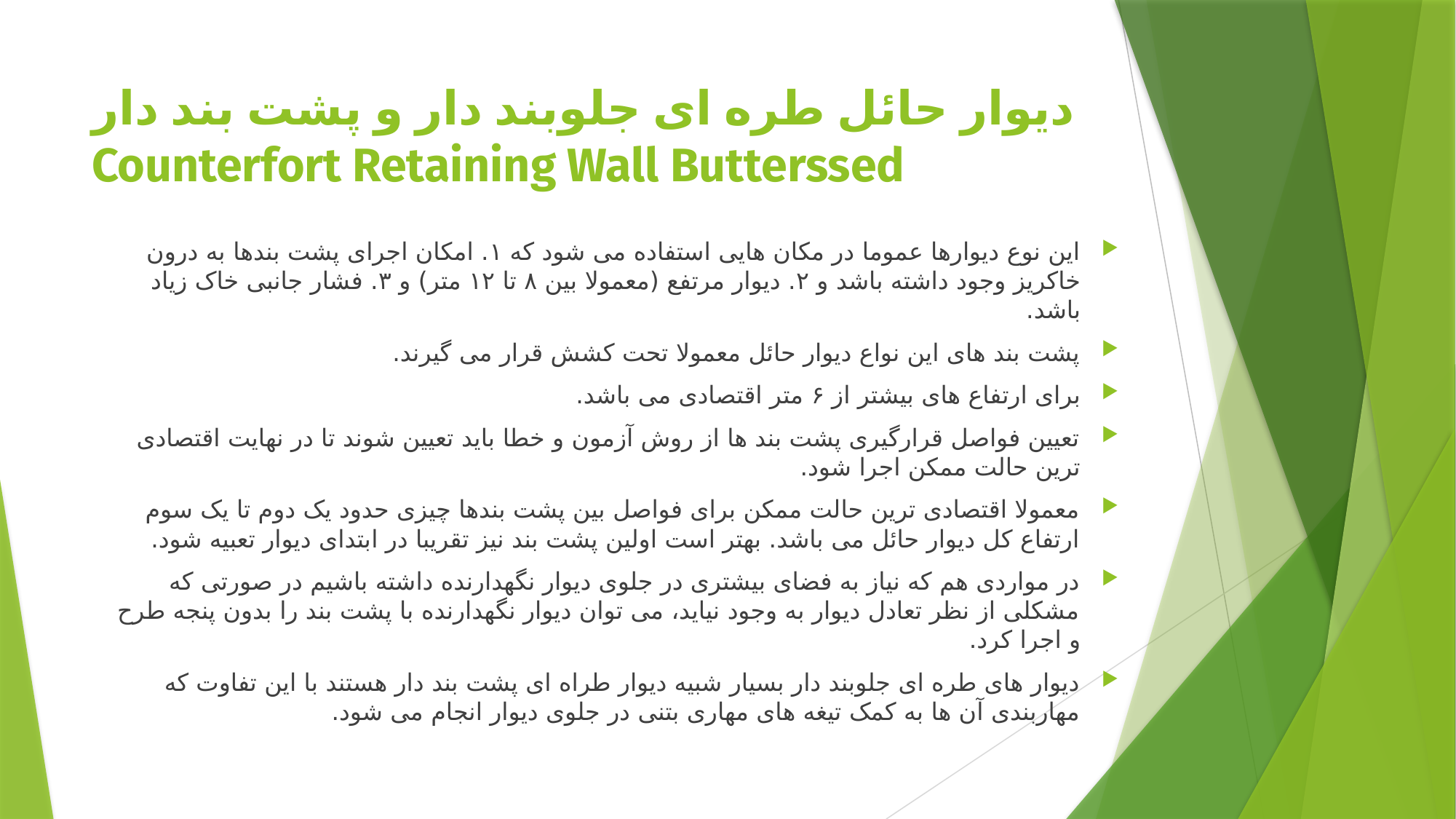

# دیوار حائل طره ای جلوبند دار و پشت بند دار Counterfort Retaining Wall Butterssed
این نوع دیوارها عموما در مکان هایی استفاده می شود که ۱. امکان اجرای پشت بندها به درون خاکریز وجود داشته باشد و ۲. دیوار مرتفع (معمولا بین ۸ تا ۱۲ متر) و ۳. فشار جانبی خاک زیاد باشد.
پشت بند های این نواع دیوار حائل معمولا تحت کشش قرار می گیرند.
برای ارتفاع های بیشتر از ۶ متر اقتصادی می باشد.
تعیین فواصل قرارگیری پشت بند ها از روش آزمون و خطا باید تعیین شوند تا در نهایت اقتصادی ترین حالت ممکن اجرا شود.
معمولا اقتصادی ترین حالت ممکن برای فواصل بین پشت بندها چیزی حدود یک دوم تا یک سوم ارتفاع کل دیوار حائل می باشد. بهتر است اولین پشت بند نیز تقریبا در ابتدای دیوار تعبیه شود.
در مواردی هم که نیاز به فضای بیشتری در جلوی دیوار نگهدارنده داشته باشیم در صورتی که مشکلی از نظر تعادل دیوار به وجود نیاید، می توان دیوار نگهدارنده با پشت بند را بدون پنجه طرح و اجرا کرد.
دیوار های طره ای جلوبند دار بسیار شبیه دیوار طراه ای پشت بند دار هستند با این تفاوت که مهاربندی آن ها به کمک تیغه های مهاری بتنی در جلوی دیوار انجام می شود.